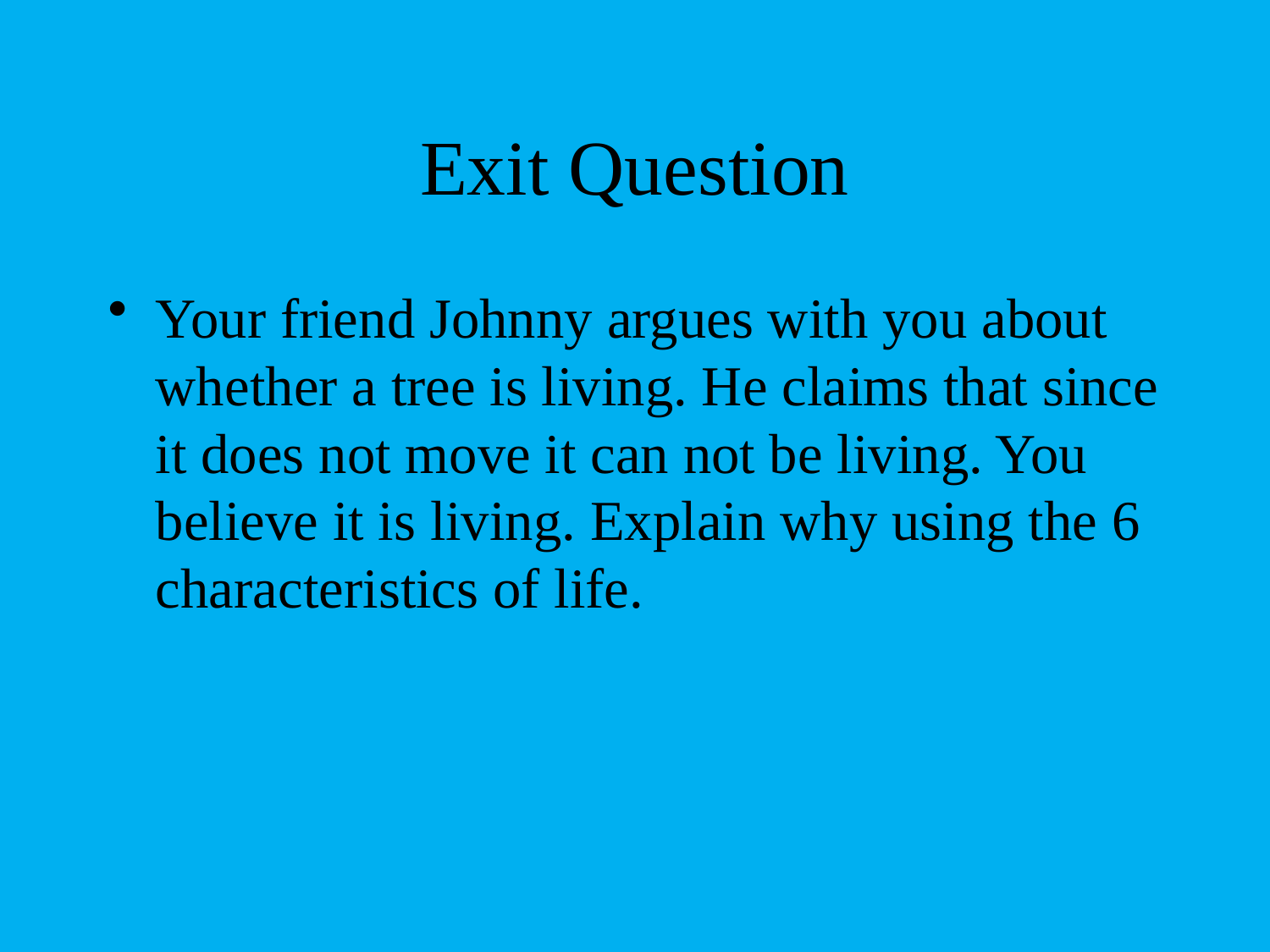

# Exit Question
Your friend Johnny argues with you about whether a tree is living. He claims that since it does not move it can not be living. You believe it is living. Explain why using the 6 characteristics of life.